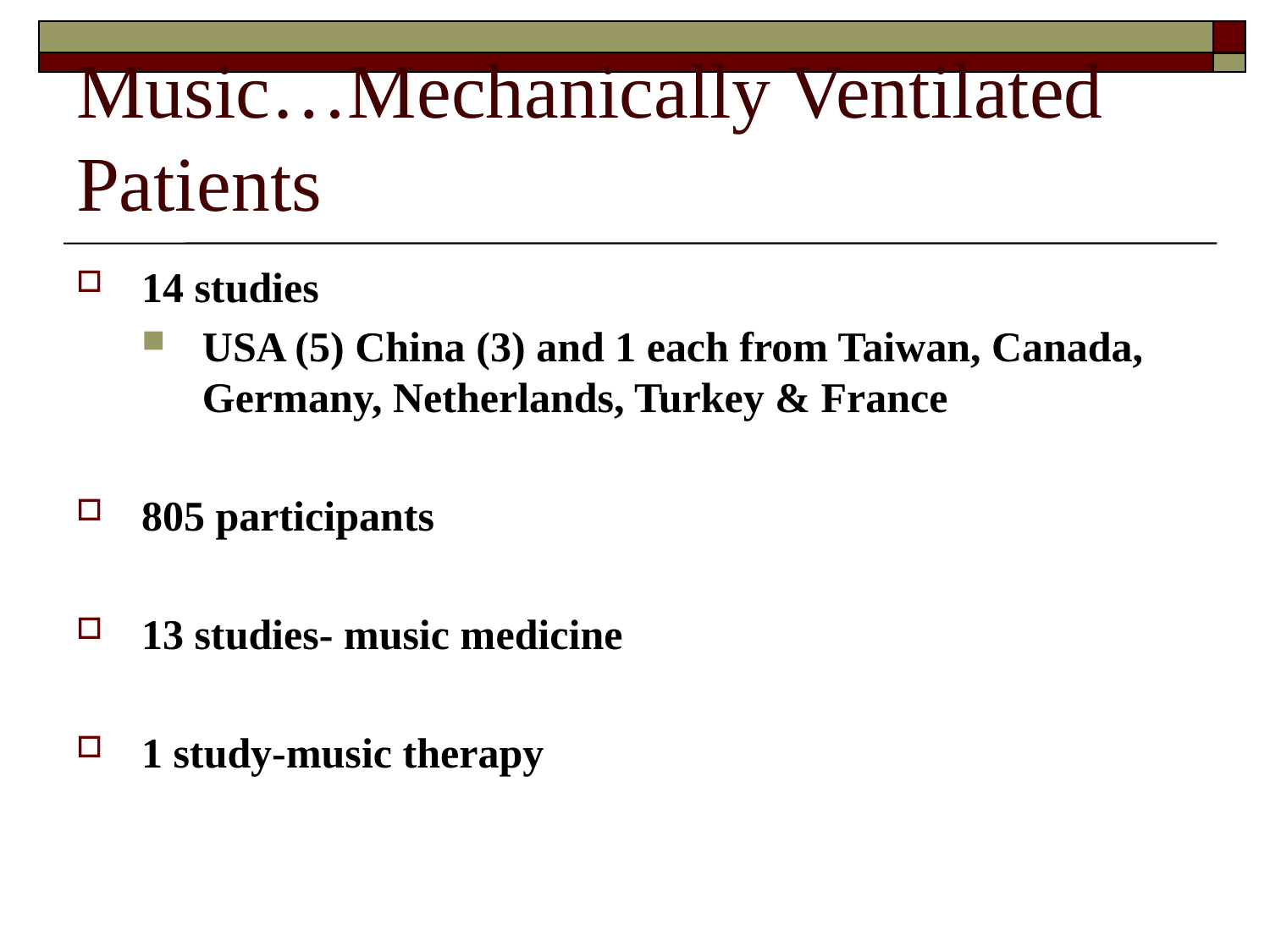

# Music…Mechanically Ventilated Patients
14 studies
USA (5) China (3) and 1 each from Taiwan, Canada, Germany, Netherlands, Turkey & France

805 participants

13 studies- music medicine

1 study-music therapy